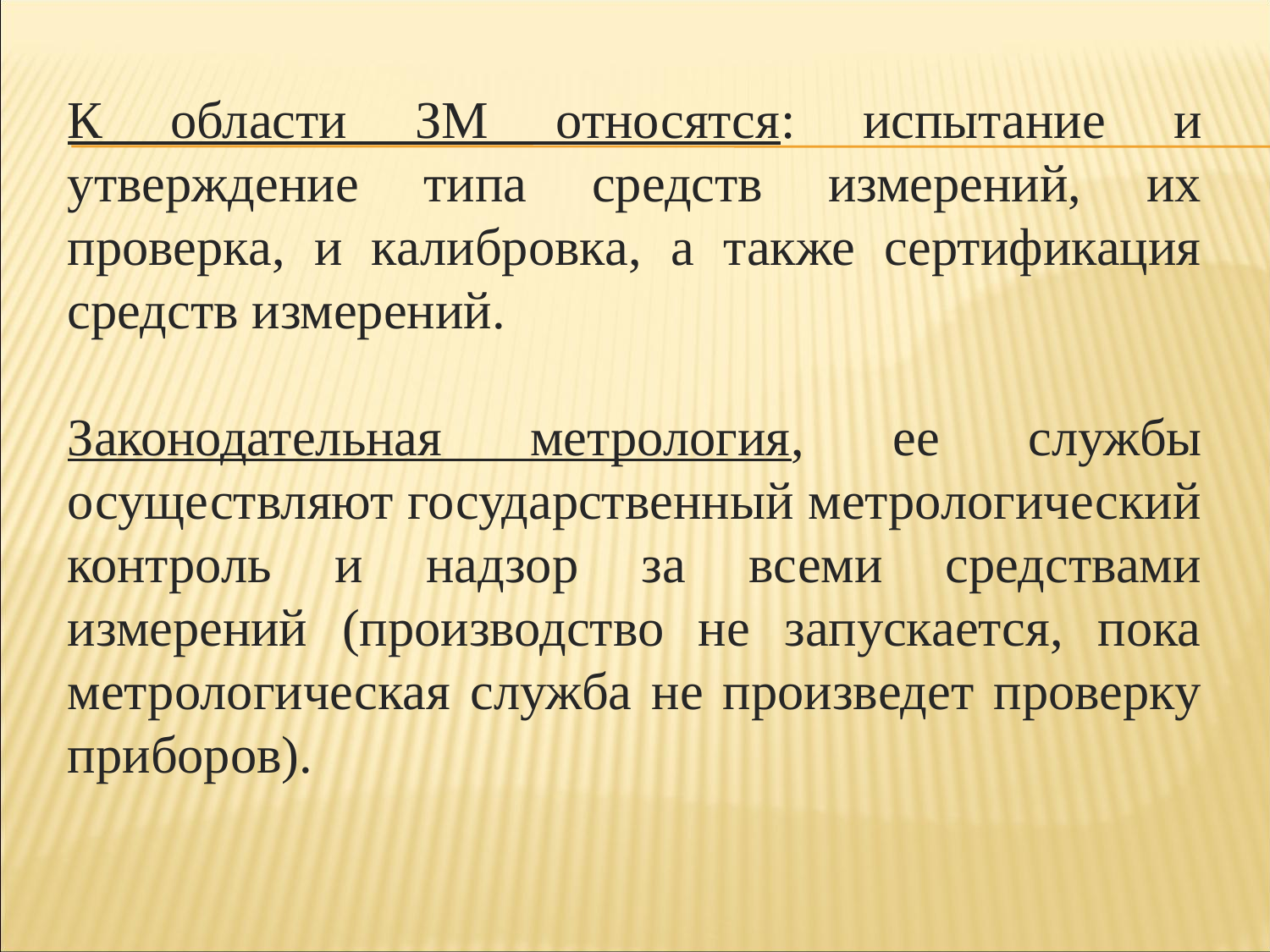

К области ЗМ относятся: испытание и утверждение типа средств измерений, их проверка, и калибровка, а также сертификация средств измерений.

Законодательная метрология, ее службы осуществляют государственный метрологический контроль и надзор за всеми средствами измерений (производство не запускается, пока метрологическая служба не произведет проверку приборов).